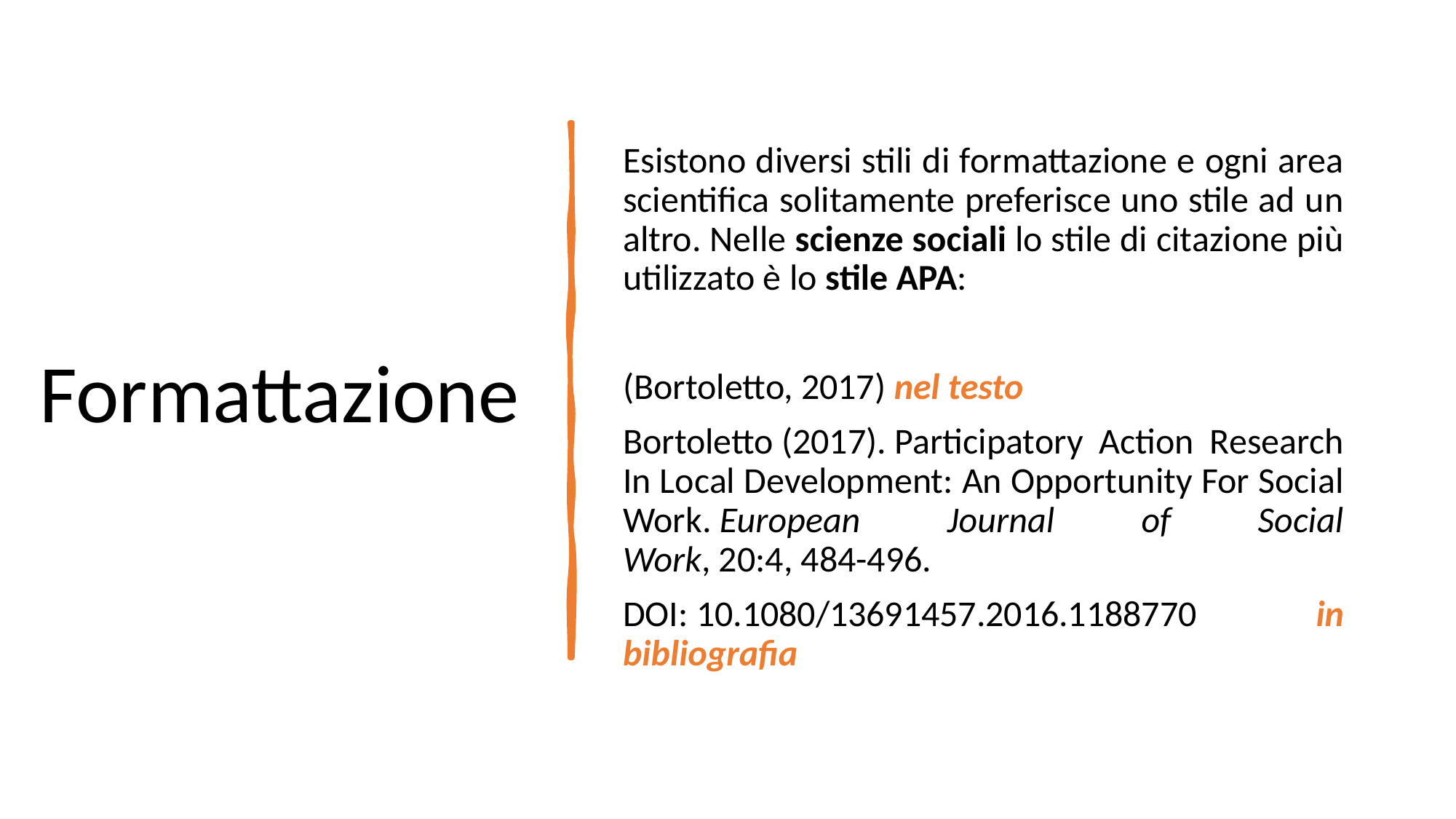

Esistono diversi stili di formattazione e ogni area scientifica solitamente preferisce uno stile ad un altro. Nelle scienze sociali lo stile di citazione più utilizzato è lo stile APA:

(Bortoletto, 2017) nel testo
Bortoletto (2017). Participatory Action Research In Local Development: An Opportunity For Social Work. European Journal of Social Work, 20:4, 484-496.
DOI: 10.1080/13691457.2016.1188770 in bibliografia

# Formattazione